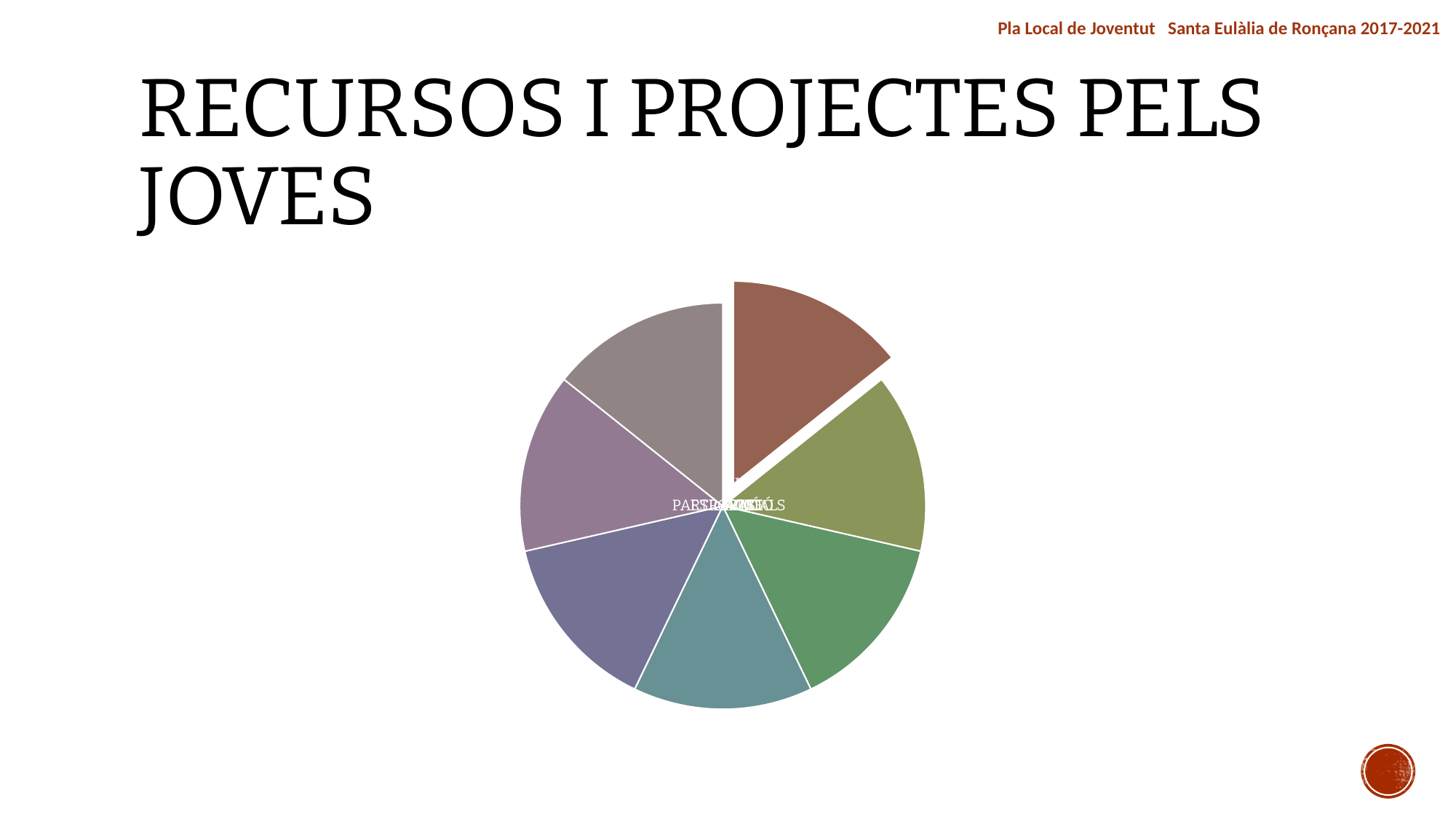

Pla Local de Joventut   Santa Eulàlia de Ronçana 2017-2021
# RECURSOS i PROJECTES peLS JOVES
SERVEI DE JOVENTUT
SERVEIS SOCIALS
EDUCACIÓ
LABORAL
HABITATGE
PARTICIPACIÓ
ESPORTS